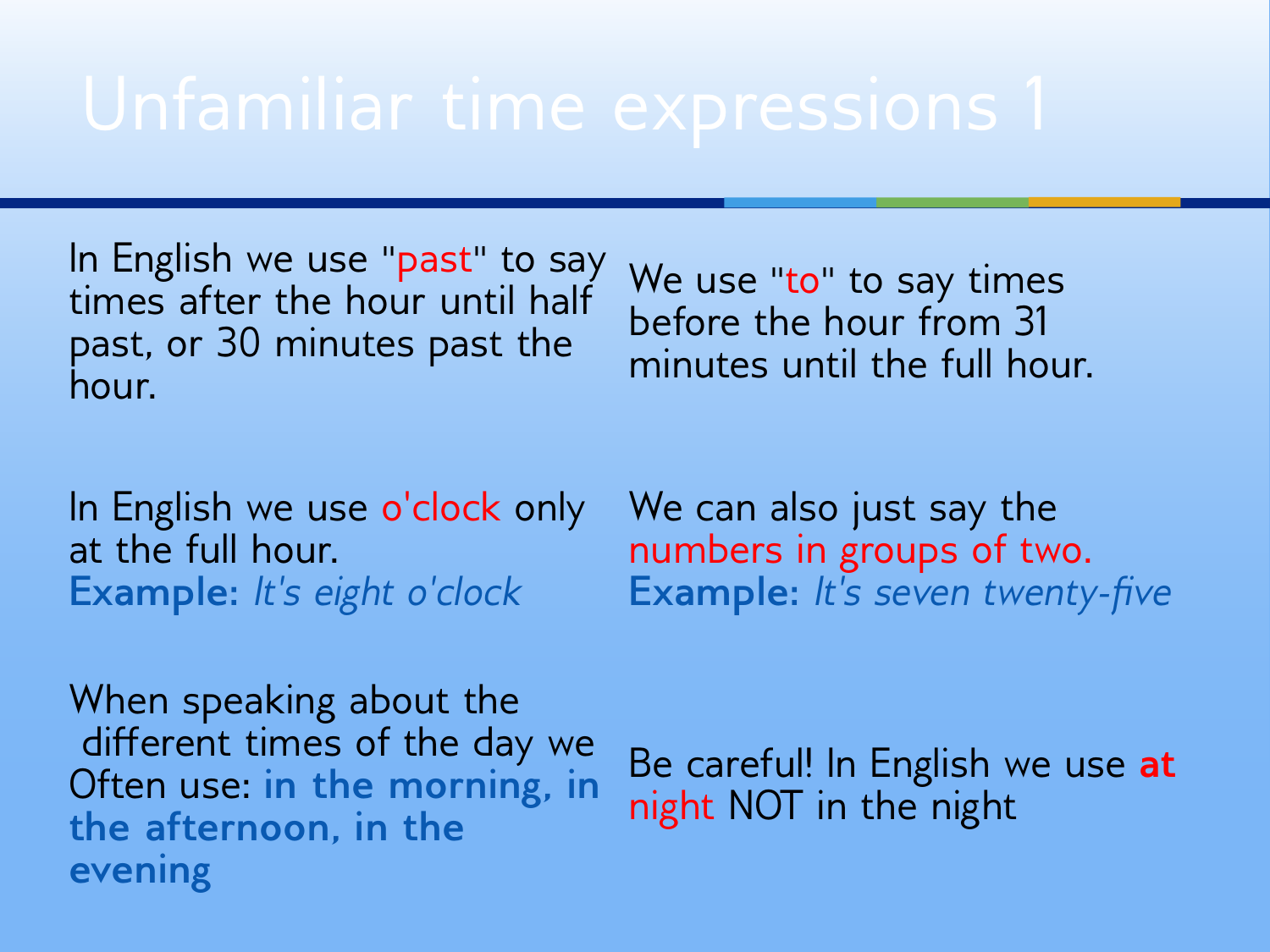

# Unfamiliar time expressions 1
| In English we use "past" to say times after the hour until half past, or 30 minutes past the hour. | We use "to" to say times before the hour from 31 minutes until the full hour. |
| --- | --- |
| In English we use o'clock only at the full hour. Example: It's eight o'clock | We can also just say the numbers in groups of two. Example: It's seven twenty-five |
| When speaking about the different times of the day we Often use: in the morning, in the afternoon, in the evening | Be careful! In English we use at night NOT in the night |